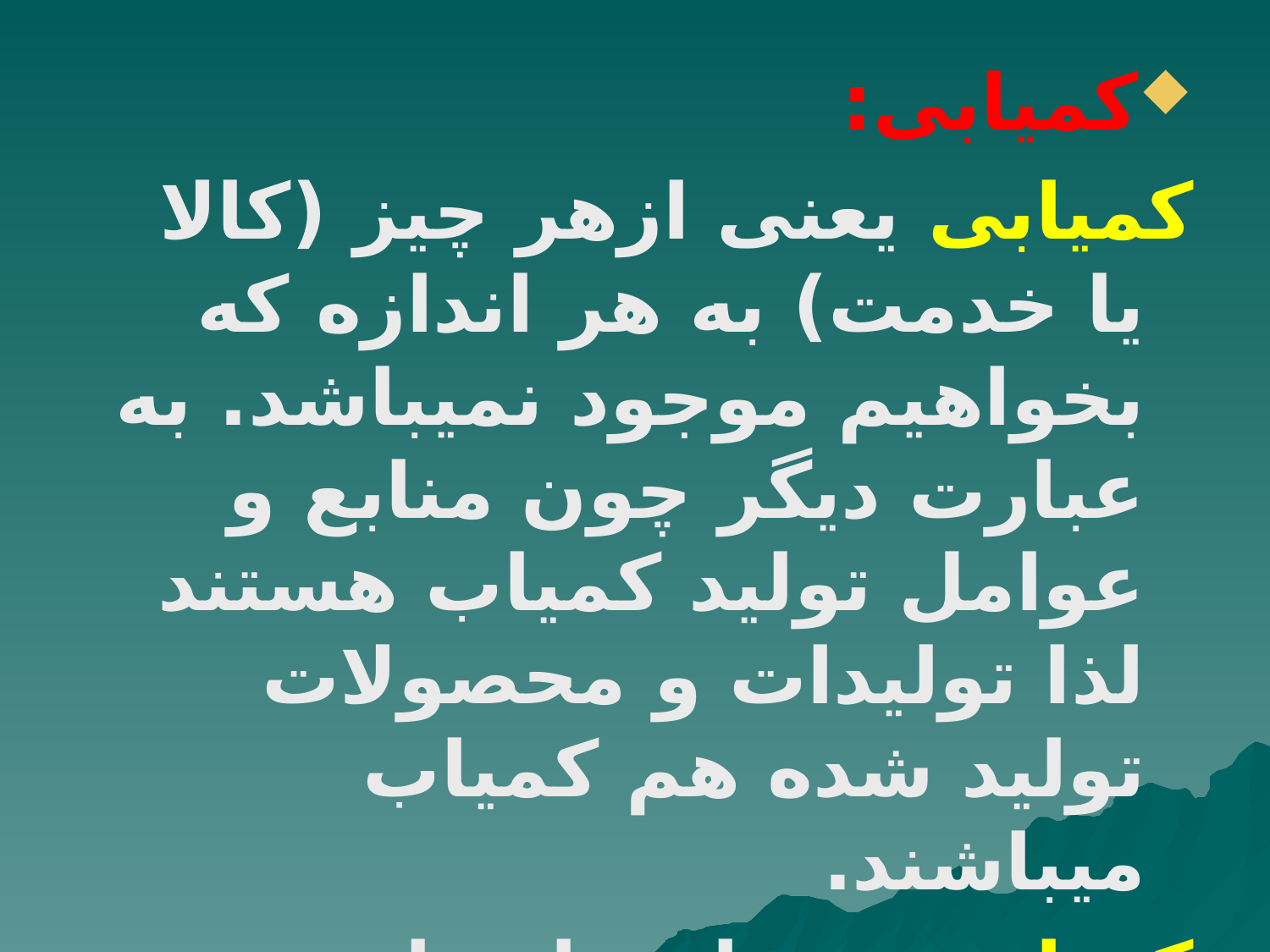

کمیابی:
کمیابی یعنی ازهر چیز (کالا یا خدمت) به هر اندازه که بخواهیم موجود نمی‏باشد. به عبارت دیگر چون منابع و عوامل تولید کمیاب هستند لذا تولیدات و محصولات تولید شده هم کمیاب می‏باشند.
کمیابی مستلزم انتخاب و انتخاب مستلزم تحمل هزینه فرصت می باشد.